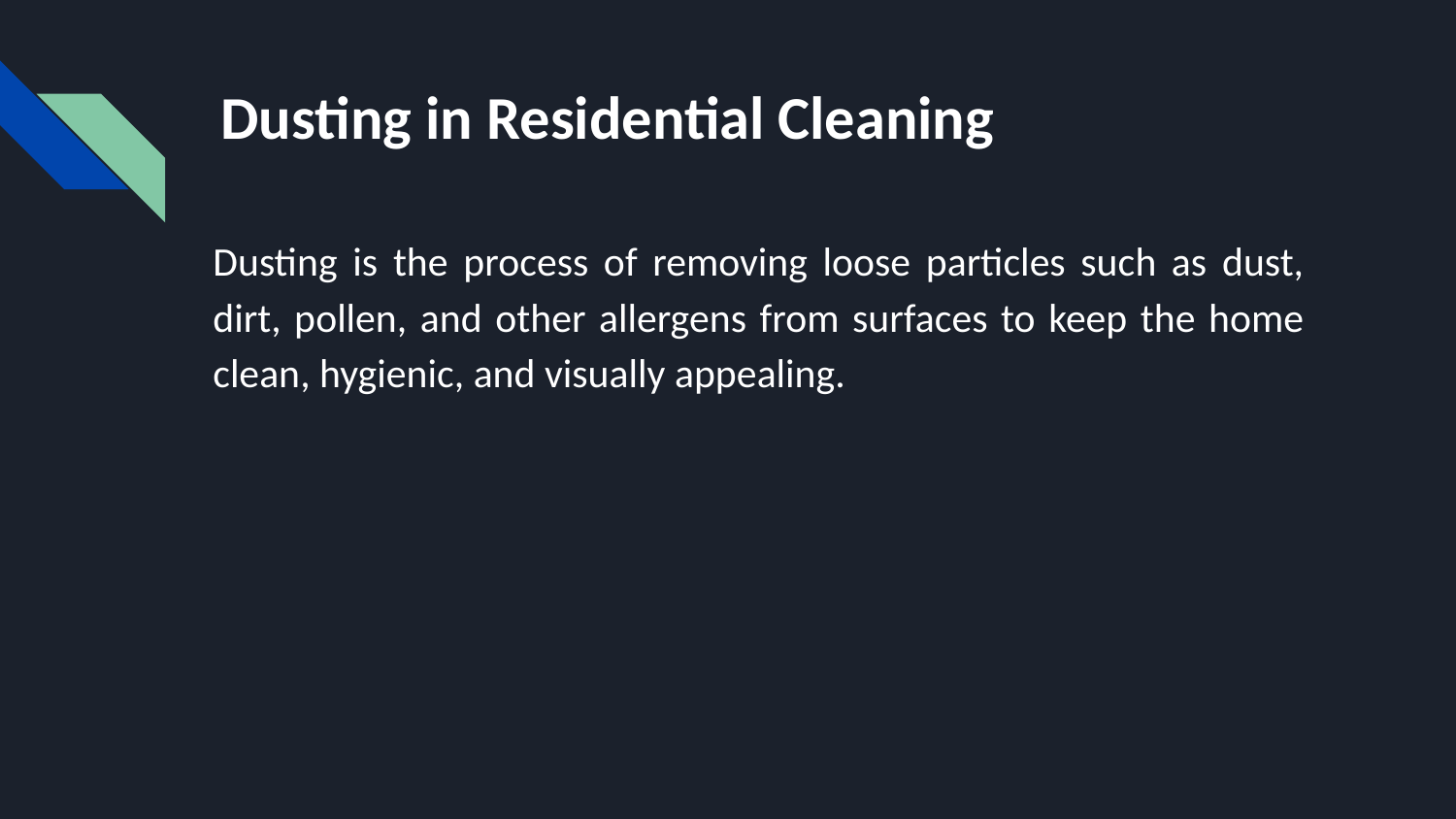

# Dusting in Residential Cleaning
Dusting is the process of removing loose particles such as dust, dirt, pollen, and other allergens from surfaces to keep the home clean, hygienic, and visually appealing.